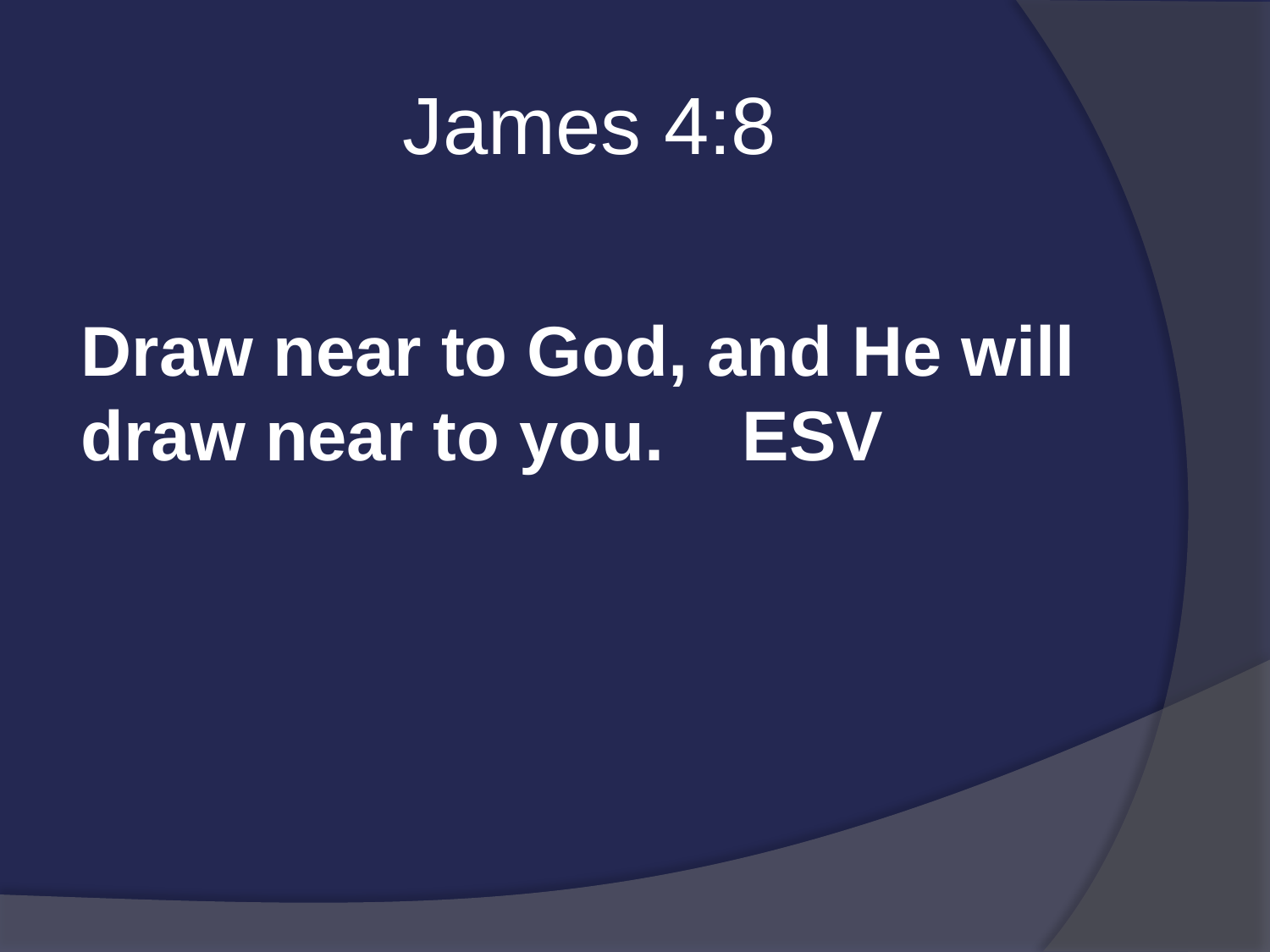

# James 4:8

Draw near to God, and He will draw near to you.    ESV